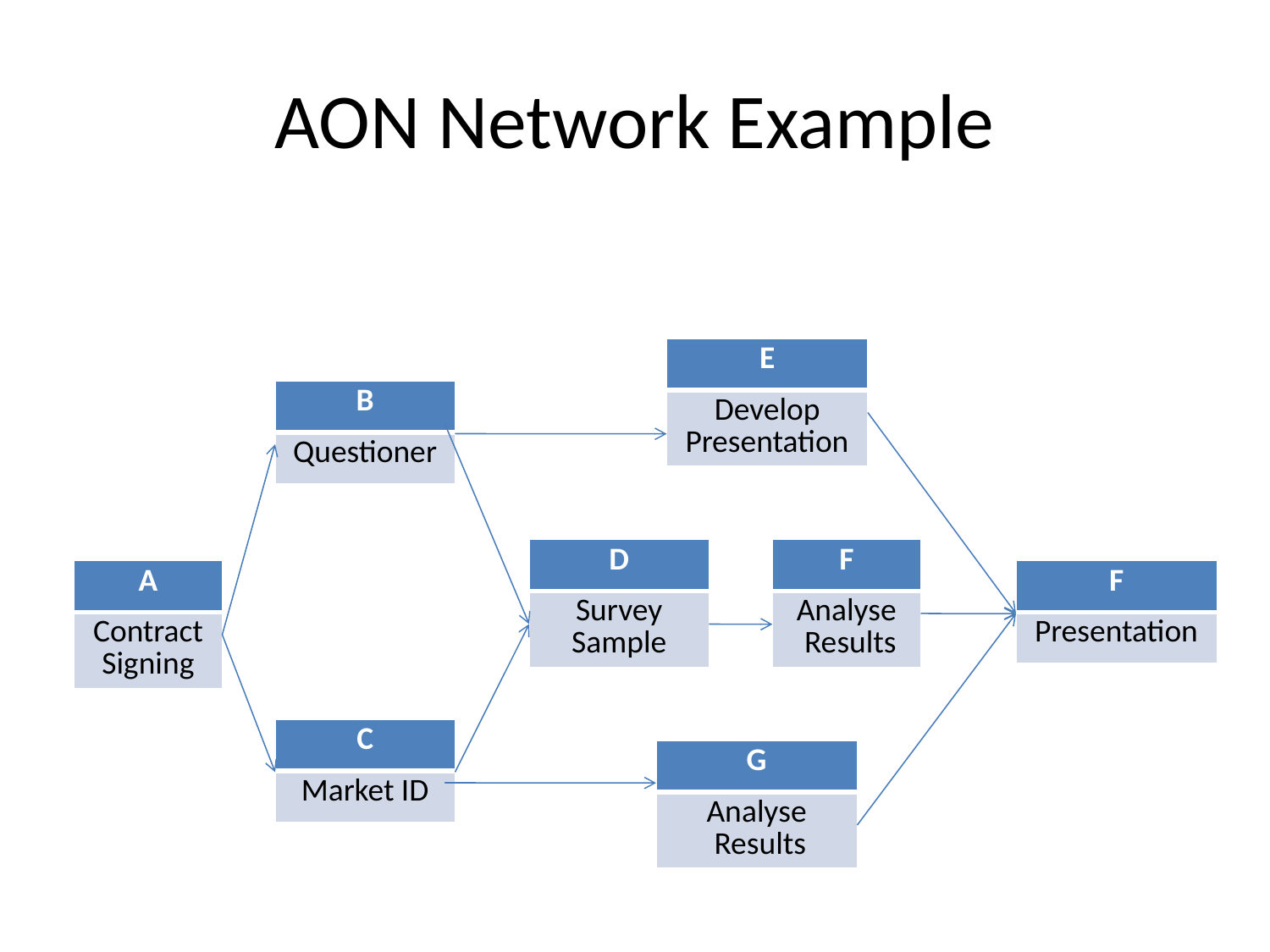

# AON Network Example
| E |
| --- |
| Develop Presentation |
| B |
| --- |
| Questioner |
| D |
| --- |
| Survey Sample |
| F |
| --- |
| Analyse Results |
| A |
| --- |
| Contract Signing |
| F |
| --- |
| Presentation |
| C |
| --- |
| Market ID |
| G |
| --- |
| Analyse Results |